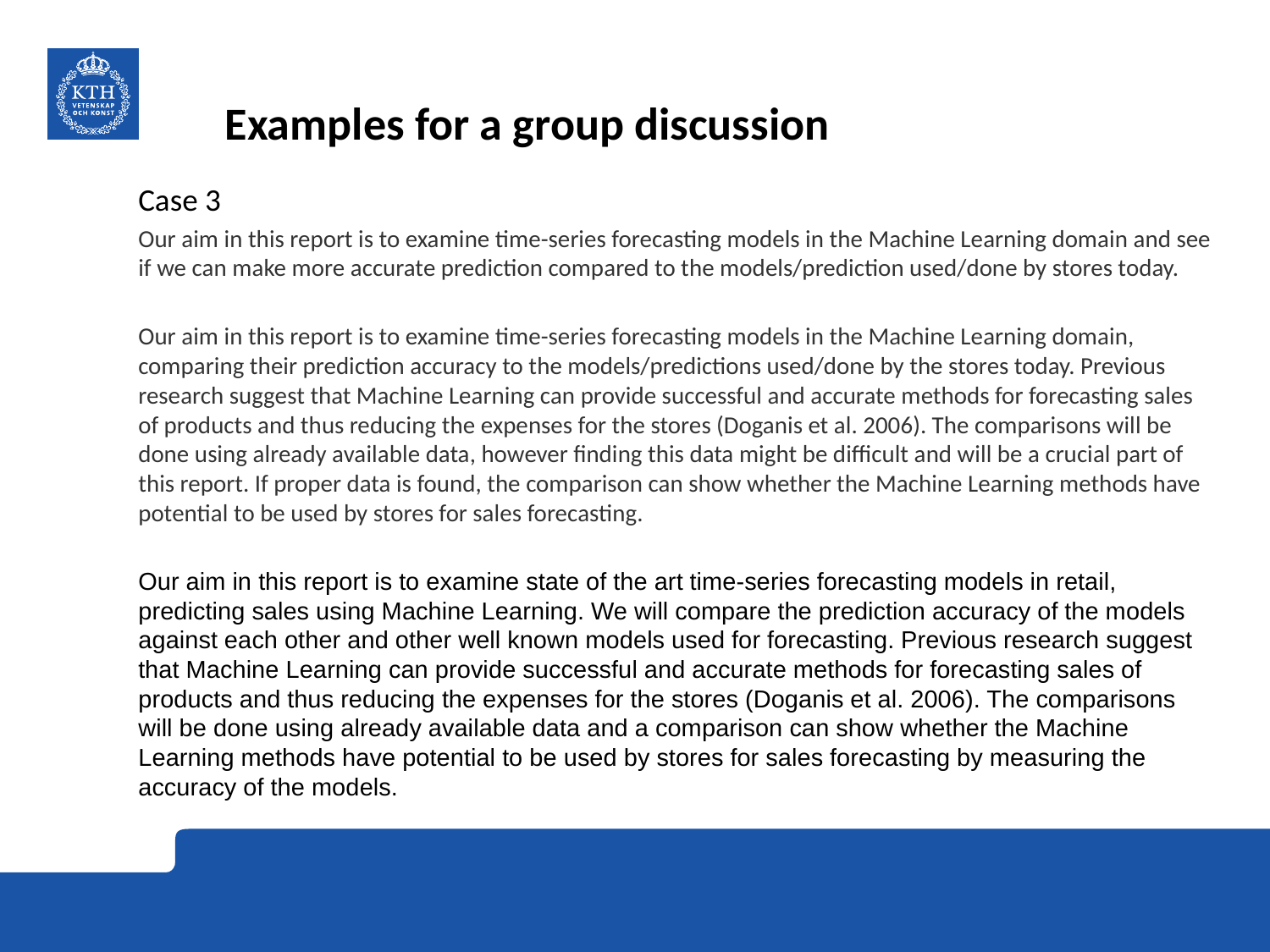

# Examples for a group discussion
Case 3
Our aim in this report is to examine time-series forecasting models in the Machine Learning domain and see if we can make more accurate prediction compared to the models/prediction used/done by stores today.

Our aim in this report is to examine time-series forecasting models in the Machine Learning domain, comparing their prediction accuracy to the models/predictions used/done by the stores today. Previous research suggest that Machine Learning can provide successful and accurate methods for forecasting sales of products and thus reducing the expenses for the stores (Doganis et al. 2006). The comparisons will be done using already available data, however finding this data might be difficult and will be a crucial part of this report. If proper data is found, the comparison can show whether the Machine Learning methods have potential to be used by stores for sales forecasting.

Our aim in this report is to examine state of the art time-series forecasting models in retail, predicting sales using Machine Learning. We will compare the prediction accuracy of the models against each other and other well known models used for forecasting. Previous research suggest that Machine Learning can provide successful and accurate methods for forecasting sales of products and thus reducing the expenses for the stores (Doganis et al. 2006). The comparisons will be done using already available data and a comparison can show whether the Machine Learning methods have potential to be used by stores for sales forecasting by measuring the accuracy of the models.